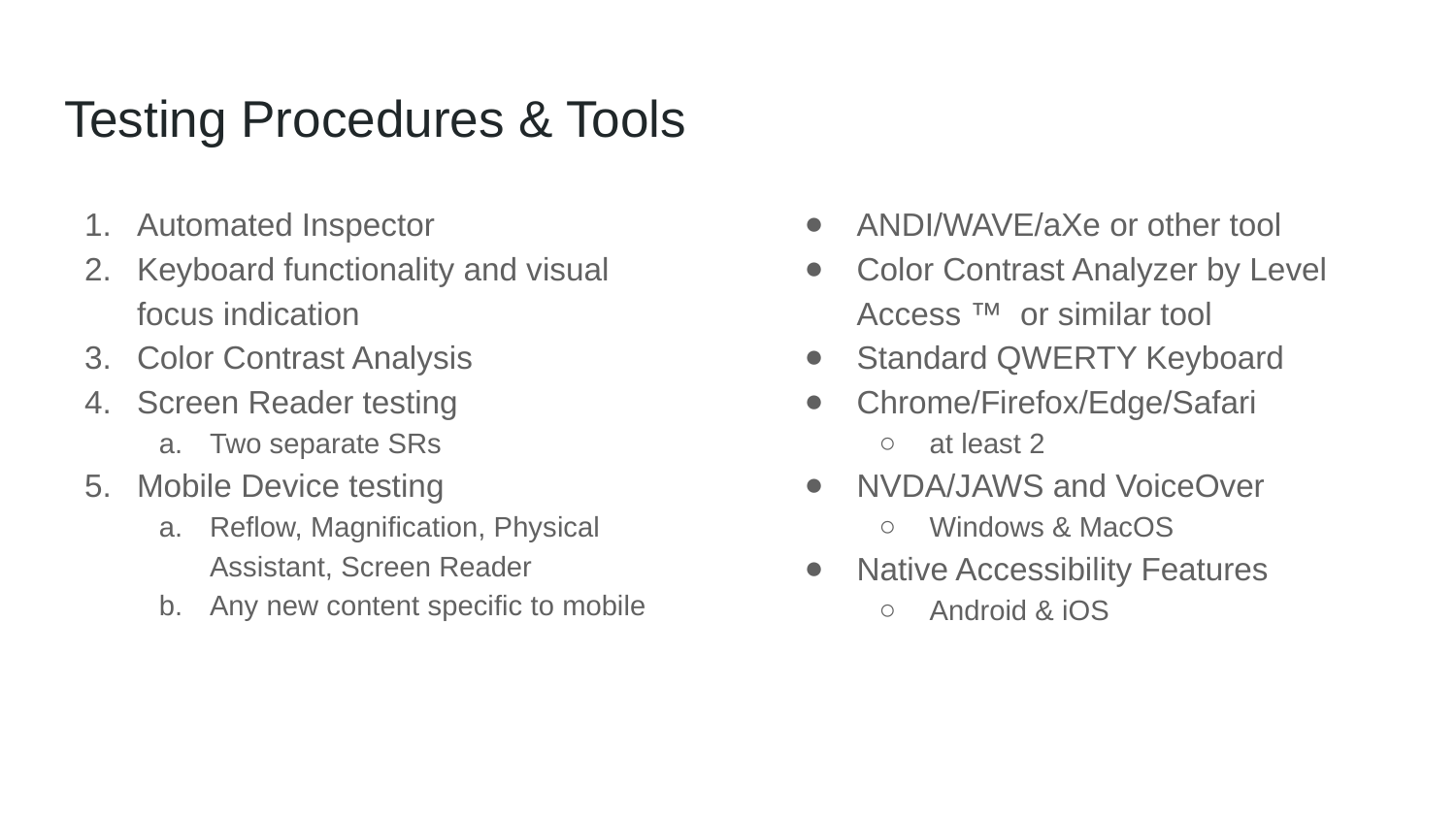

# Testing Procedures & Tools
Automated Inspector
Keyboard functionality and visual focus indication
Color Contrast Analysis
Screen Reader testing
Two separate SRs
Mobile Device testing
Reflow, Magnification, Physical Assistant, Screen Reader
Any new content specific to mobile
ANDI/WAVE/aXe or other tool
Color Contrast Analyzer by Level Access ™  or similar tool
Standard QWERTY Keyboard
Chrome/Firefox/Edge/Safari
at least 2
NVDA/JAWS and VoiceOver
Windows & MacOS
Native Accessibility Features
Android & iOS